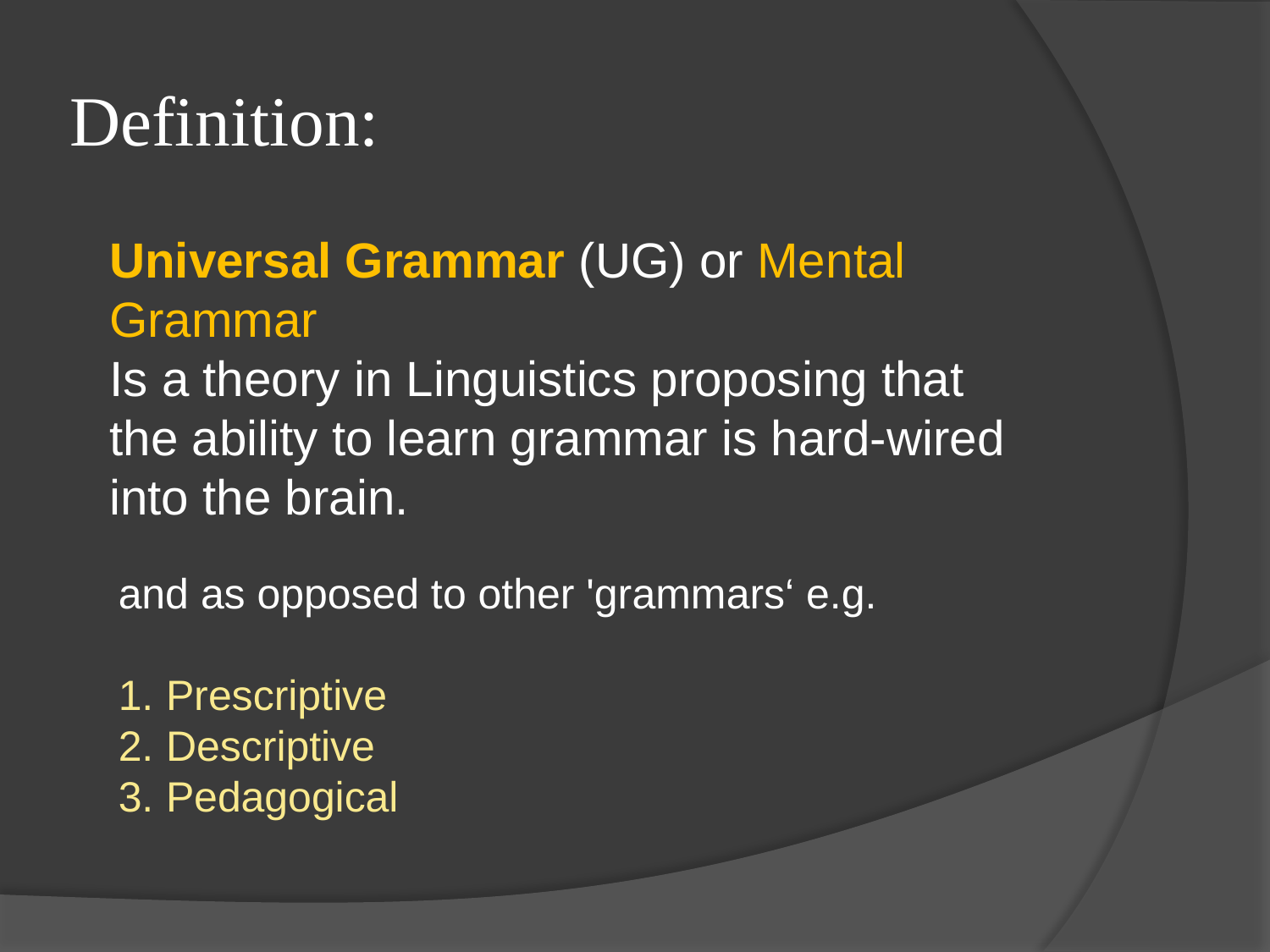

# Definition:
Universal Grammar (UG) or Mental Grammar
Is a theory in Linguistics proposing that the ability to learn grammar is hard-wired into the brain.
and as opposed to other 'grammars‘ e.g.

Prescriptive
Descriptive
Pedagogical